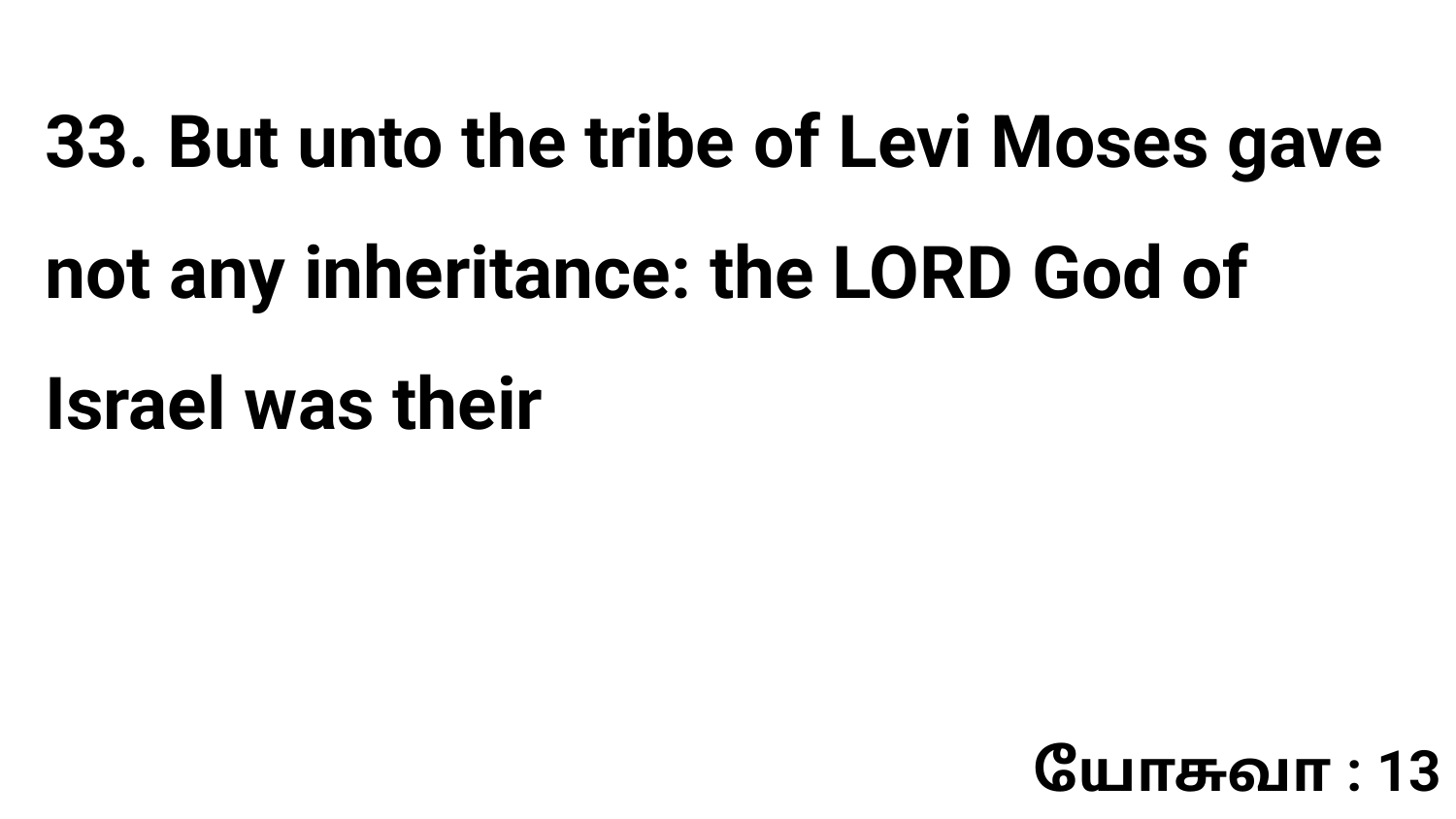

33. But unto the tribe of Levi Moses gave not any inheritance: the LORD God of Israel was their
யோசுவா : 13